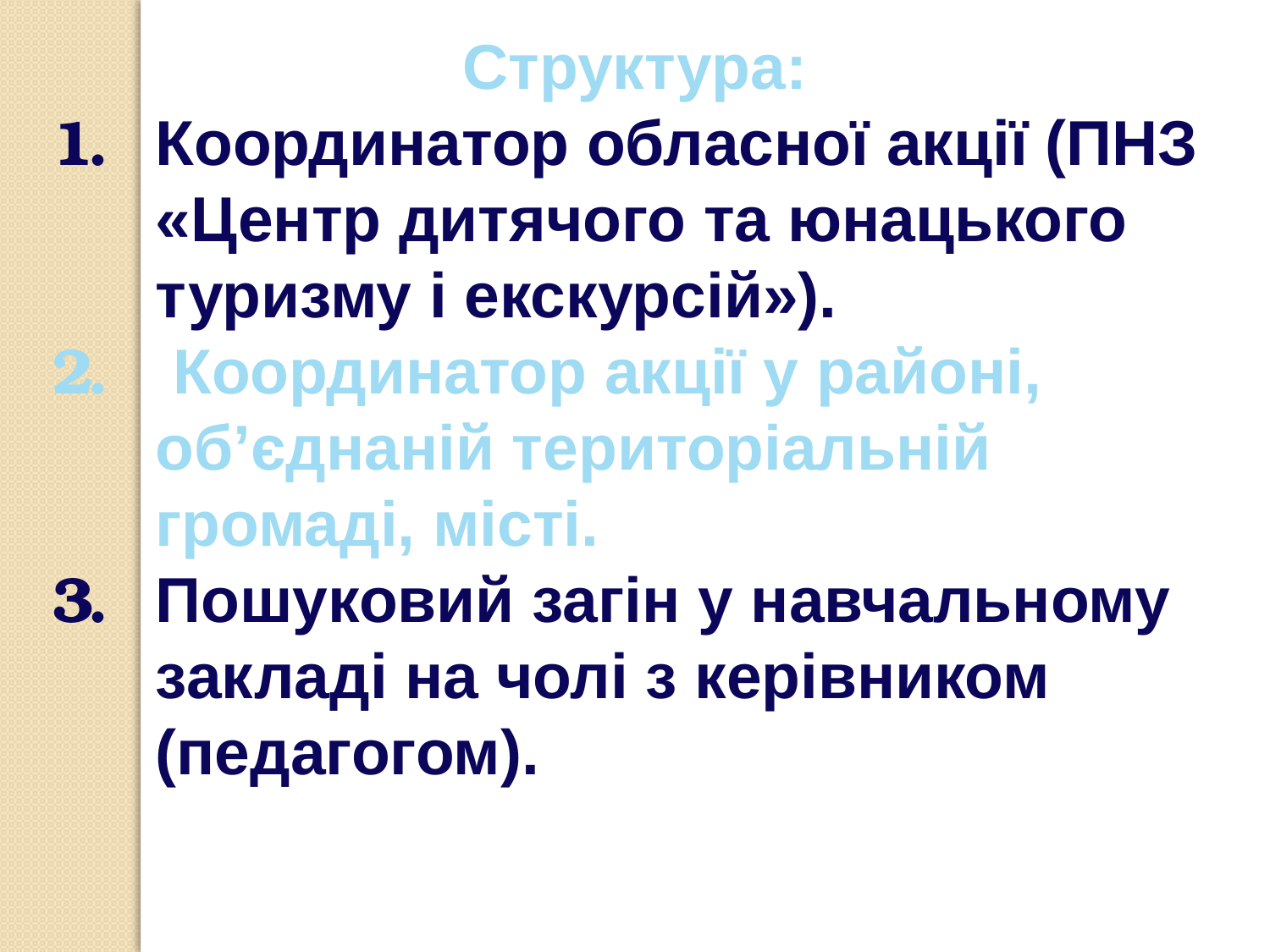

Структура:
Координатор обласної акції (ПНЗ «Центр дитячого та юнацького туризму і екскурсій»).
 Координатор акції у районі, об’єднаній територіальній громаді, місті.
Пошуковий загін у навчальному закладі на чолі з керівником (педагогом).